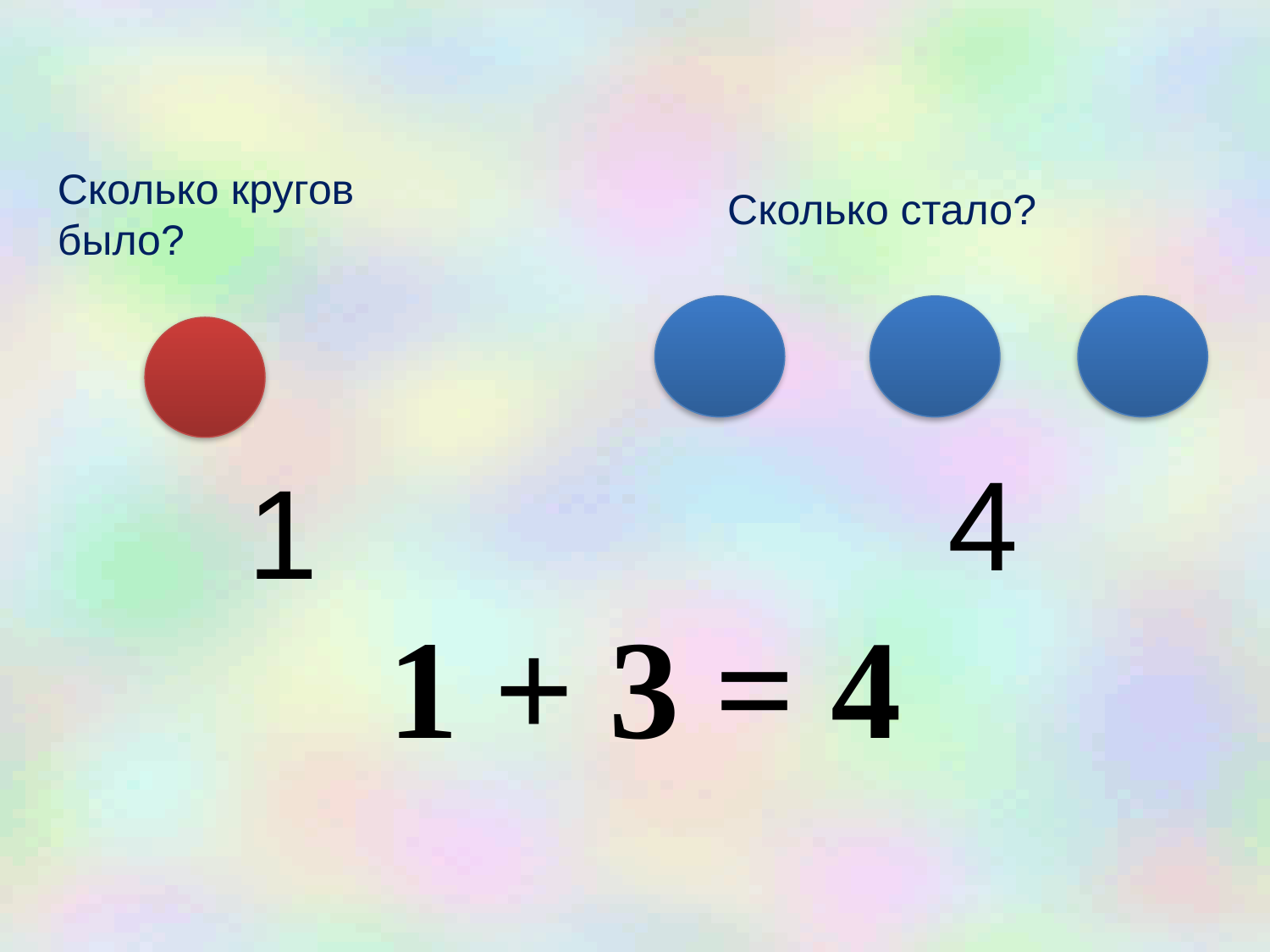

Сколько кругов было?
Сколько стало?

4
1
1 + 3 = 4